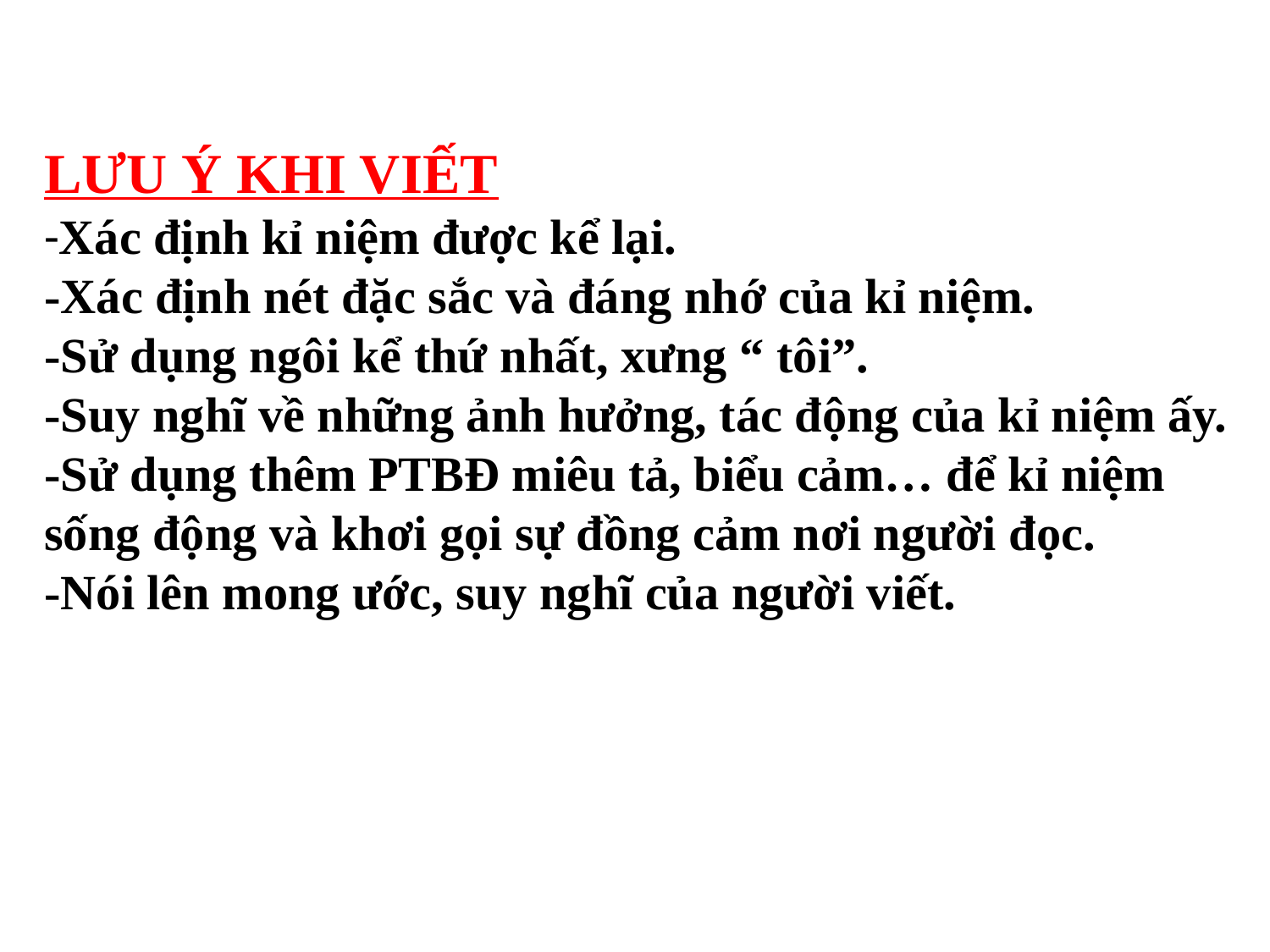

LƯU Ý KHI VIẾT
-Xác định kỉ niệm được kể lại.
-Xác định nét đặc sắc và đáng nhớ của kỉ niệm.
-Sử dụng ngôi kể thứ nhất, xưng “ tôi”.
-Suy nghĩ về những ảnh hưởng, tác động của kỉ niệm ấy.
-Sử dụng thêm PTBĐ miêu tả, biểu cảm… để kỉ niệm sống động và khơi gọi sự đồng cảm nơi người đọc.
-Nói lên mong ước, suy nghĩ của người viết.